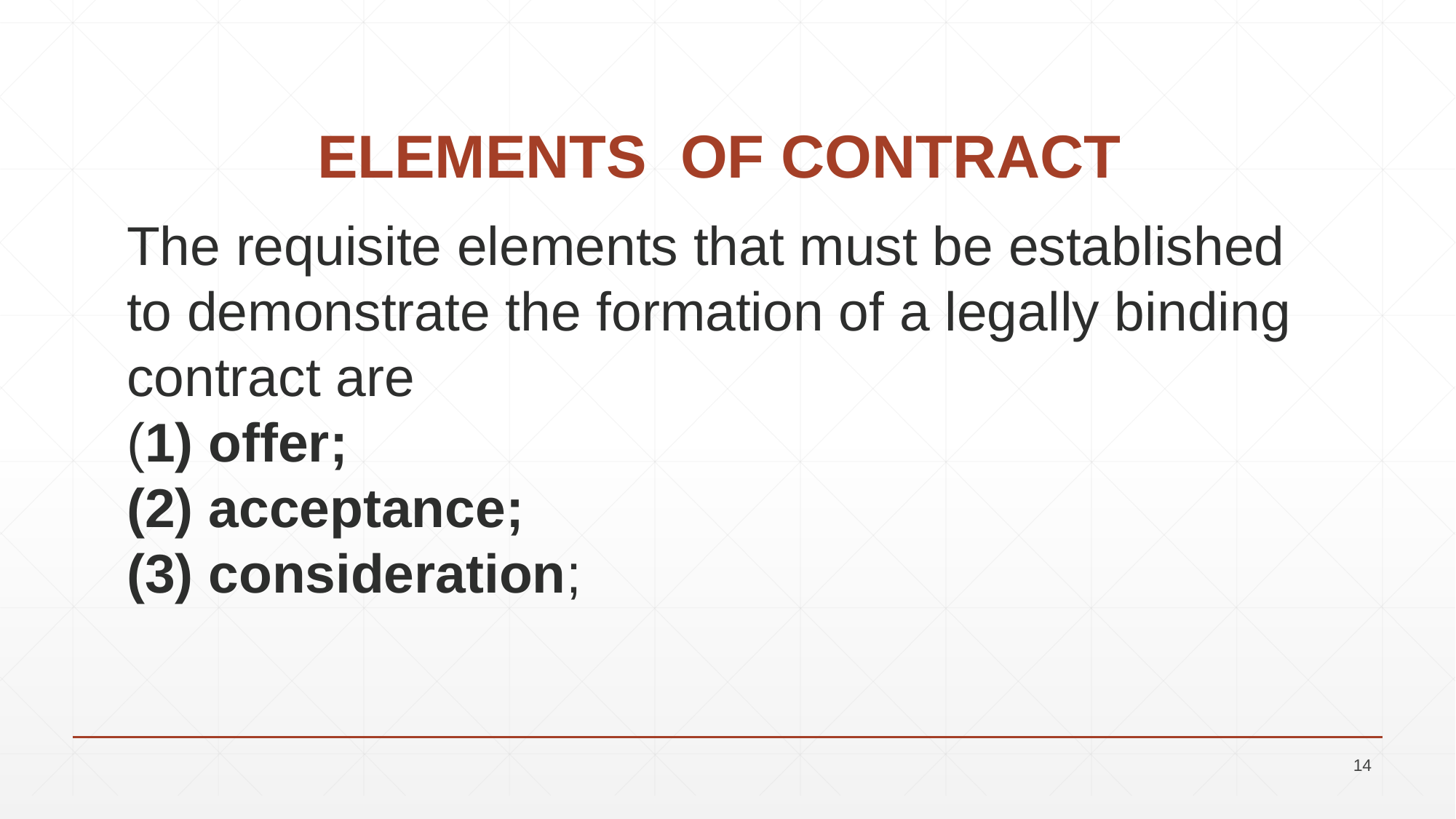

# ELEMENTS  OF CONTRACT
The requisite elements that must be established to demonstrate the formation of a legally binding contract are
(1) offer;
(2) acceptance;
(3) consideration;

14